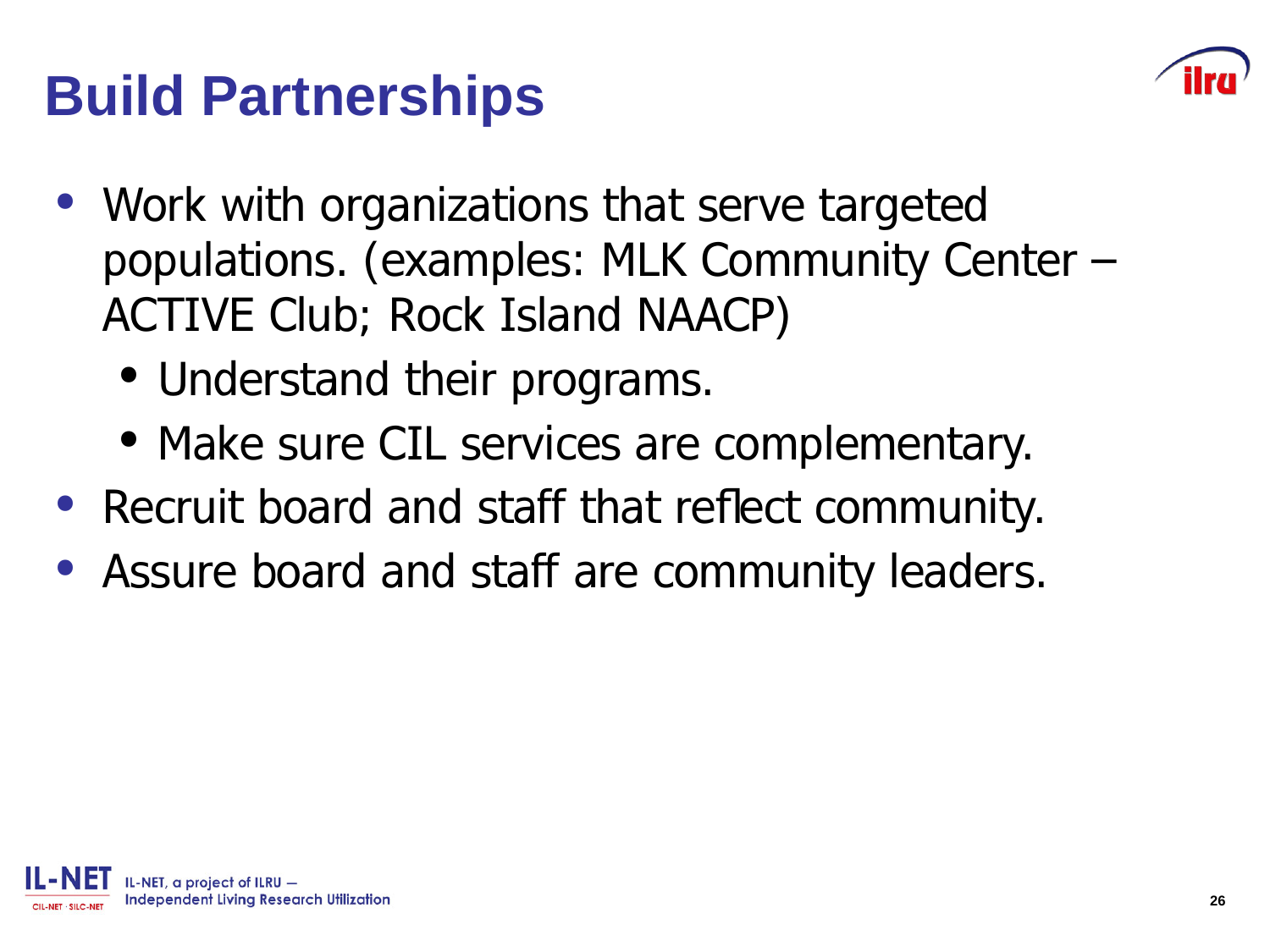

# Build Partnerships
Work with organizations that serve targeted populations. (examples: MLK Community Center – ACTIVE Club; Rock Island NAACP)
Understand their programs.
Make sure CIL services are complementary.
Recruit board and staff that reflect community.
Assure board and staff are community leaders.